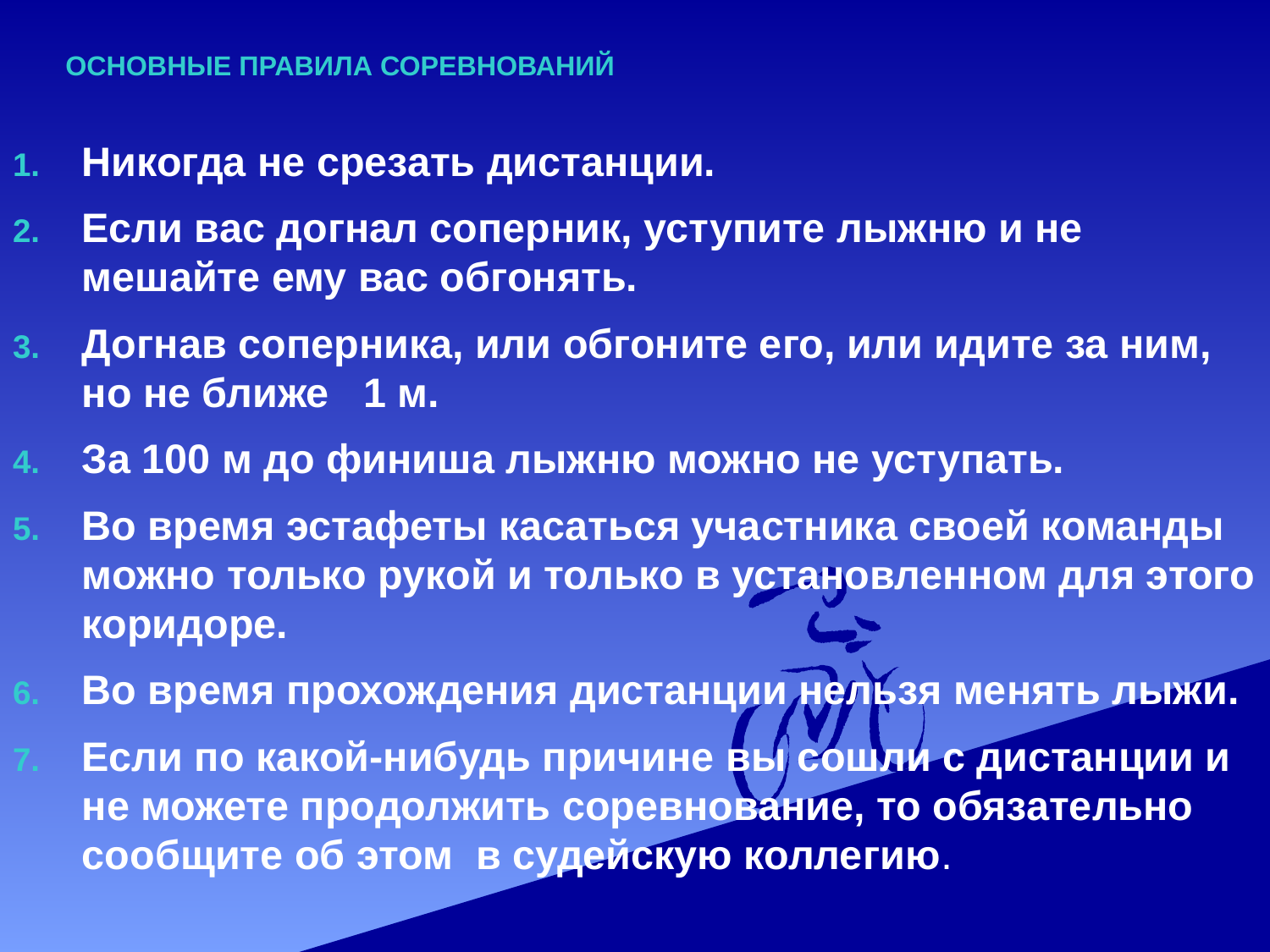

Основные правила соревнований
Никогда не срезать дистанции.
Если вас догнал соперник, уступите лыжню и не мешайте ему вас обгонять.
Догнав соперника, или обгоните его, или идите за ним, но не ближе   1 м.
За 100 м до финиша лыжню можно не уступать.
Во время эстафеты касаться участника своей команды можно только рукой и только в установленном для этого коридоре.
Во время прохождения дистанции нельзя менять лыжи.
Если по какой-нибудь причине вы сошли с дистанции и не можете продолжить соревнование, то обязательно сообщите об этом  в судейскую коллегию.